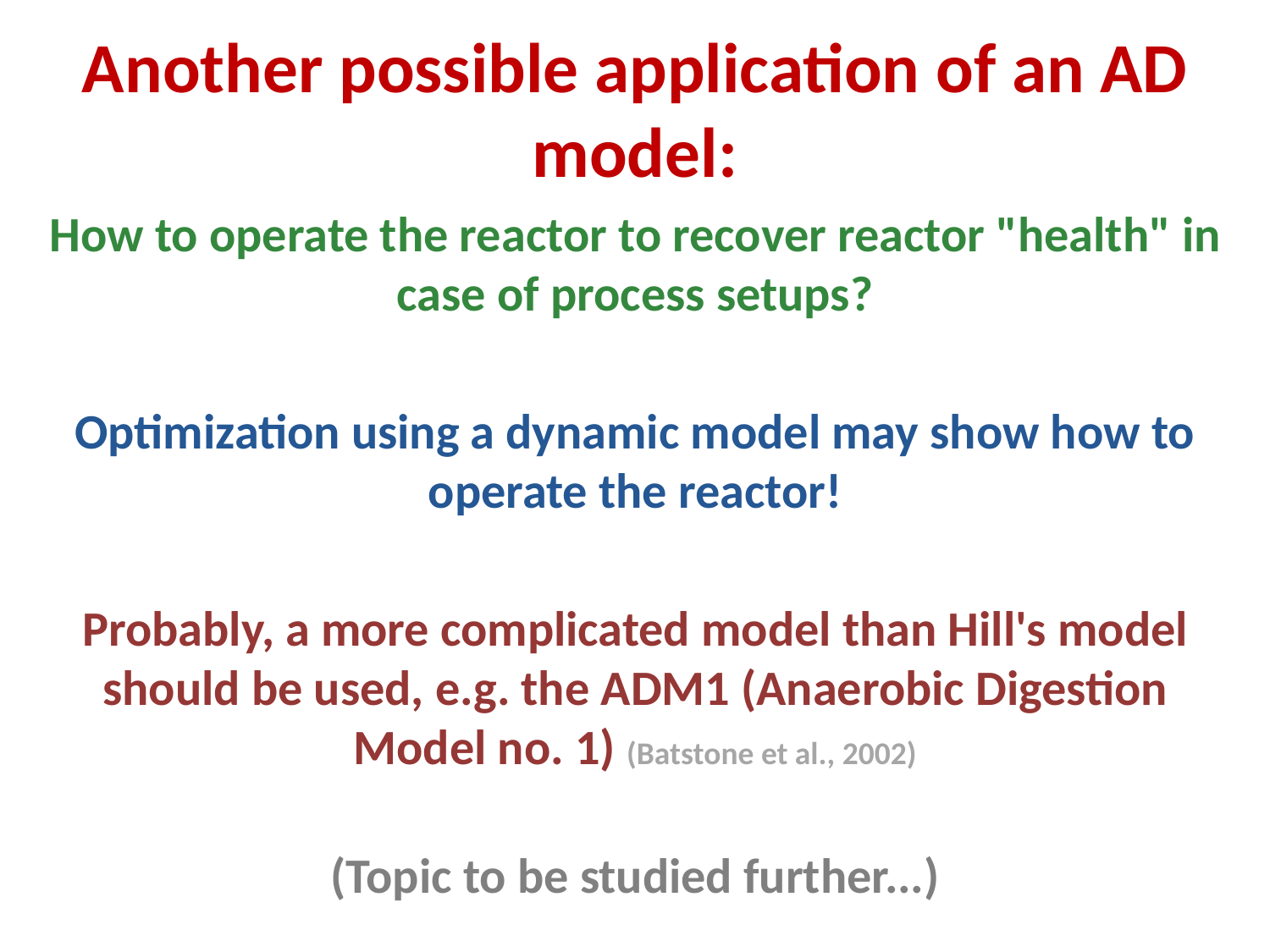

Another possible application of an AD model:
How to operate the reactor to recover reactor "health" in case of process setups?

Optimization using a dynamic model may show how to operate the reactor!

Probably, a more complicated model than Hill's model should be used, e.g. the ADM1 (Anaerobic Digestion Model no. 1) (Batstone et al., 2002)
(Topic to be studied further...)